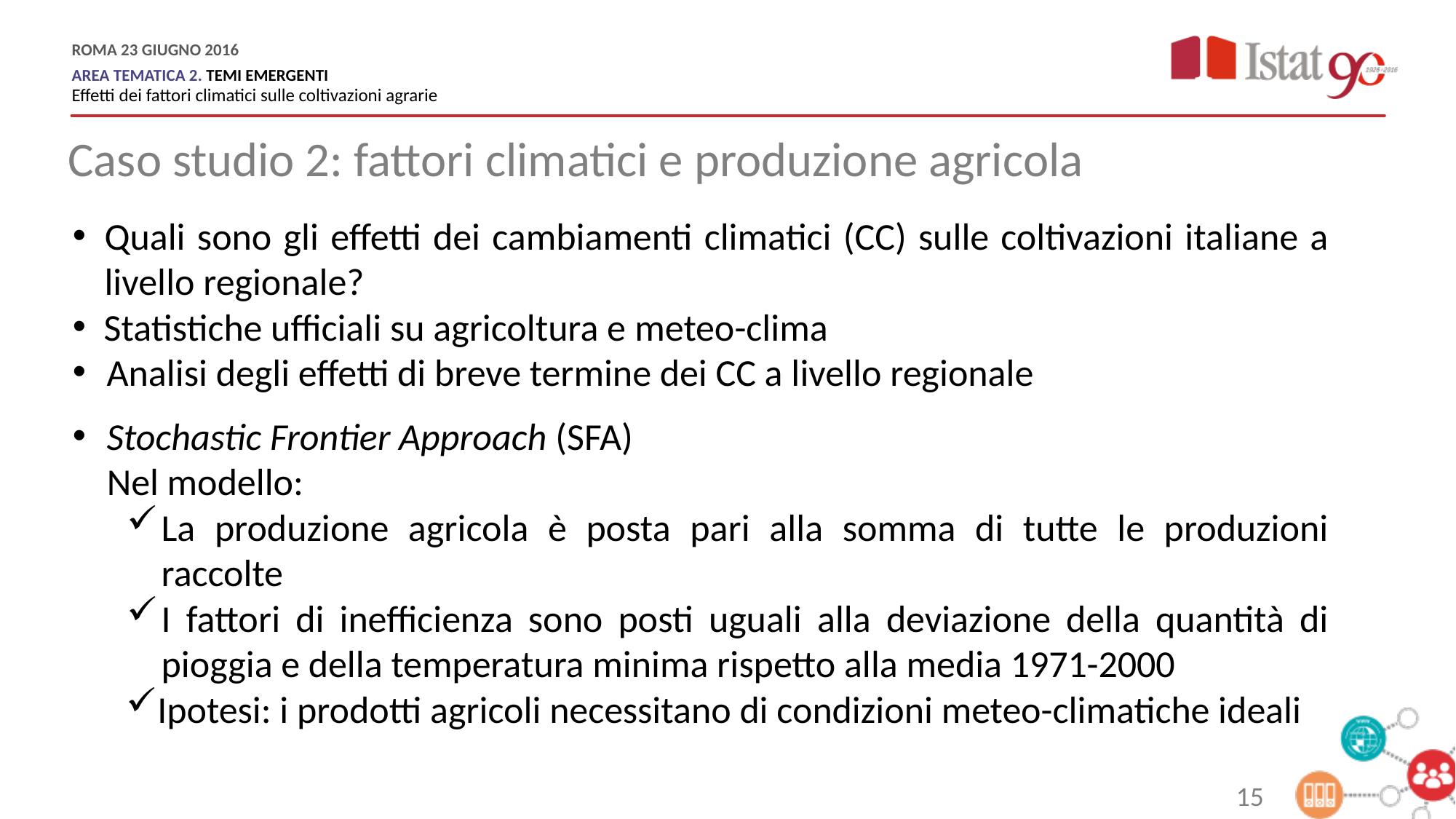

Caso studio 2: fattori climatici e produzione agricola
Quali sono gli effetti dei cambiamenti climatici (CC) sulle coltivazioni italiane a livello regionale?
Statistiche ufficiali su agricoltura e meteo-clima
Analisi degli effetti di breve termine dei CC a livello regionale
Stochastic Frontier Approach (SFA)
    Nel modello:
La produzione agricola è posta pari alla somma di tutte le produzioni raccolte
I fattori di inefficienza sono posti uguali alla deviazione della quantità di pioggia e della temperatura minima rispetto alla media 1971-2000
Ipotesi: i prodotti agricoli necessitano di condizioni meteo-climatiche ideali
15